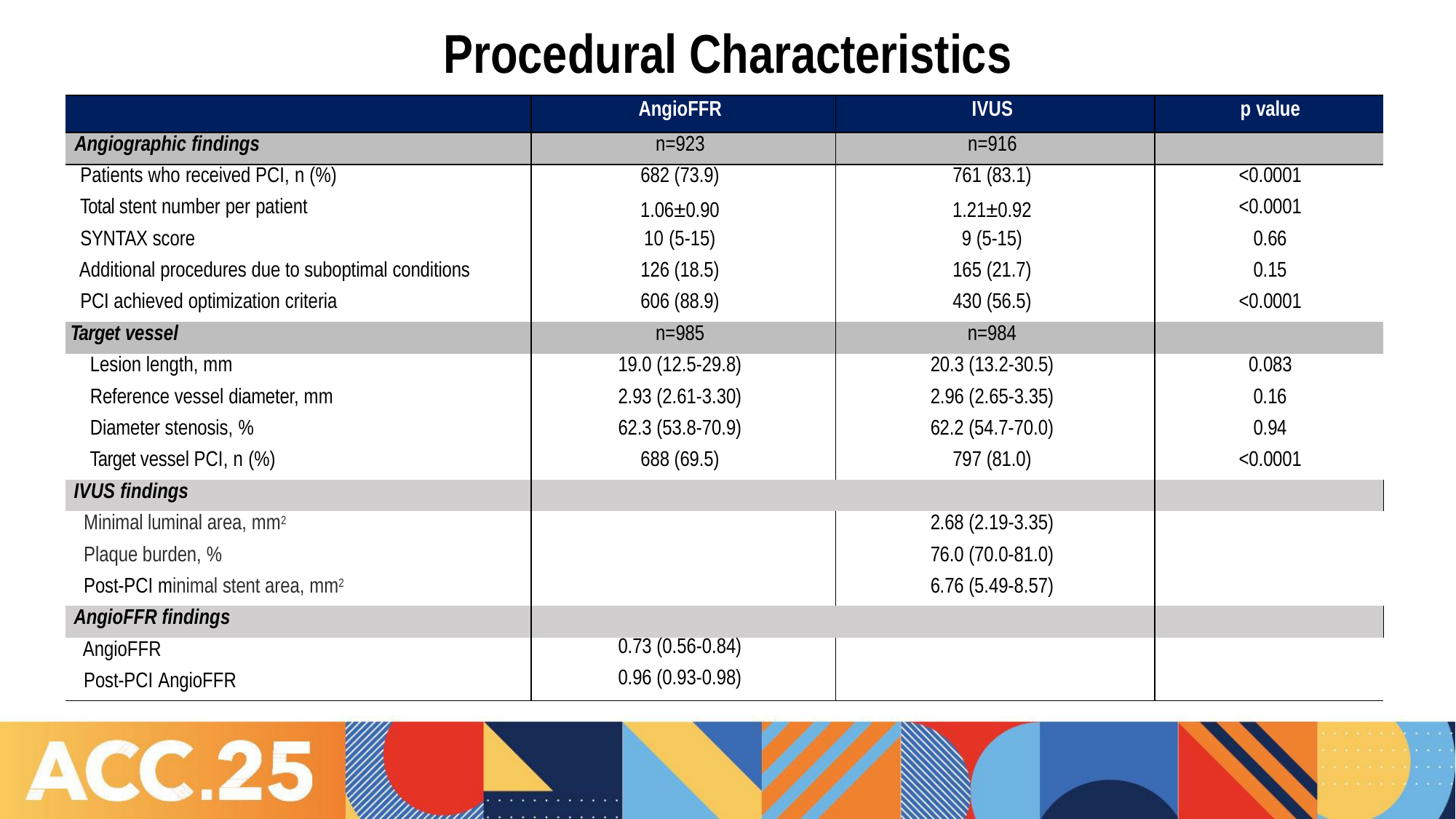

# Procedural Characteristics
|  | AngioFFR | IVUS | p value |
| --- | --- | --- | --- |
| Angiographic findings | n=923 | n=916 |  |
| Patients who received PCI, n (%) | 682 (73.9) | 761 (83.1) | <0.0001 |
| Total stent number per patient | 1.06±0.90 | 1.21±0.92 | <0.0001 |
| SYNTAX score | 10 (5-15) | 9 (5-15) | 0.66 |
| Additional procedures due to suboptimal conditions | 126 (18.5) | 165 (21.7) | 0.15 |
| PCI achieved optimization criteria | 606 (88.9) | 430 (56.5) | <0.0001 |
| Target vessel | n=985 | n=984 |  |
| Lesion length, mm | 19.0 (12.5-29.8) | 20.3 (13.2-30.5) | 0.083 |
| Reference vessel diameter, mm | 2.93 (2.61-3.30) | 2.96 (2.65-3.35) | 0.16 |
| Diameter stenosis, % | 62.3 (53.8-70.9) | 62.2 (54.7-70.0) | 0.94 |
| Target vessel PCI, n (%) | 688 (69.5) | 797 (81.0) | <0.0001 |
| IVUS findings |  |  |  |
| Minimal luminal area, mm2 |  | 2.68 (2.19-3.35) |  |
| Plaque burden, % |  | 76.0 (70.0-81.0) |  |
| Post-PCI minimal stent area, mm2 |  | 6.76 (5.49-8.57) |  |
| AngioFFR findings |  |  |  |
| AngioFFR | 0.73 (0.56-0.84) |  |  |
| Post-PCI AngioFFR | 0.96 (0.93-0.98) |  |  |